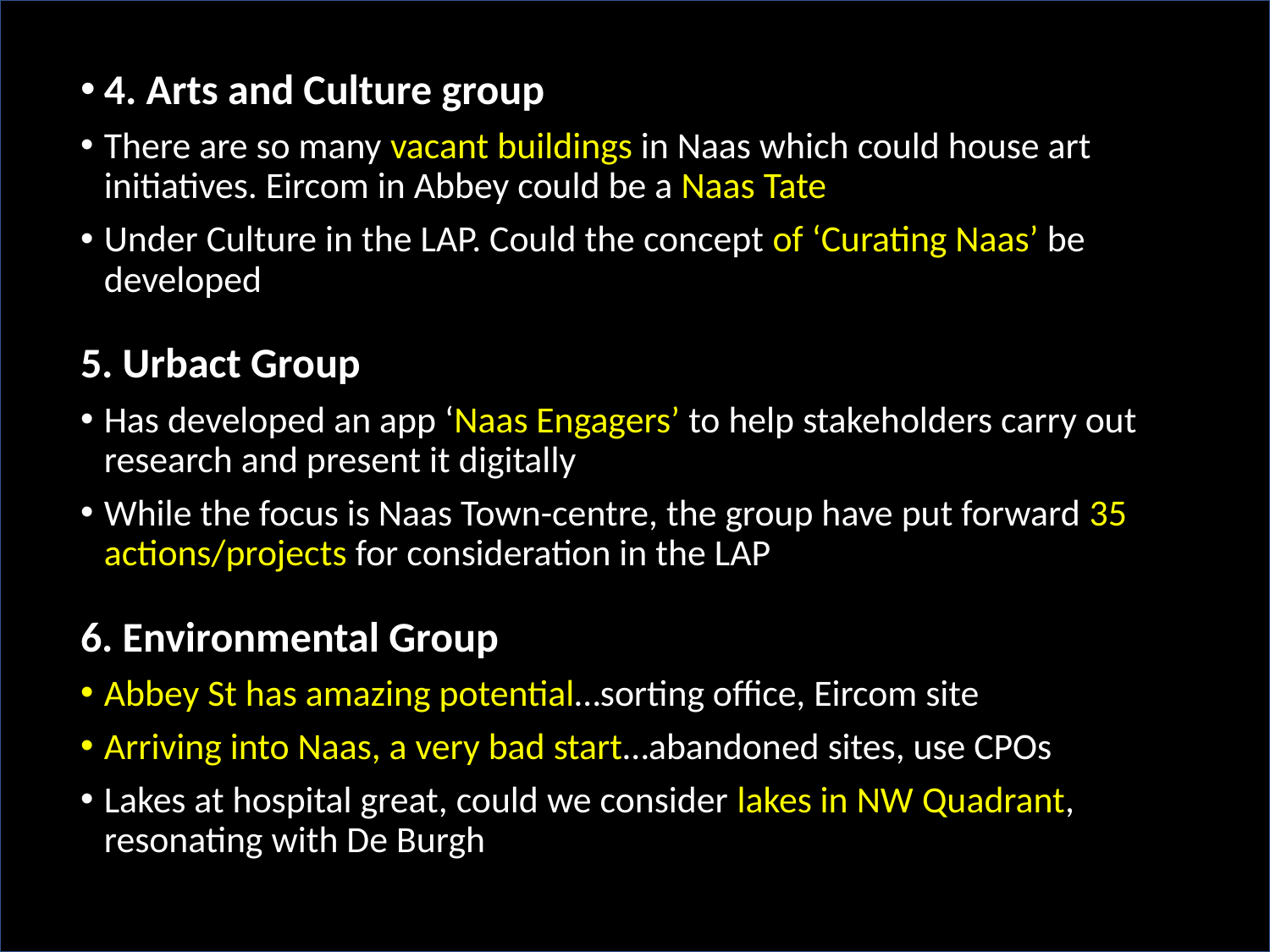

4. Arts and Culture group
There are so many vacant buildings in Naas which could house art initiatives. Eircom in Abbey could be a Naas Tate
Under Culture in the LAP. Could the concept of ‘Curating Naas’ be developed

5. Urbact Group
Has developed an app ‘Naas Engagers’ to help stakeholders carry out research and present it digitally
While the focus is Naas Town-centre, the group have put forward 35 actions/projects for consideration in the LAP

6. Environmental Group
Abbey St has amazing potential…sorting office, Eircom site
Arriving into Naas, a very bad start…abandoned sites, use CPOs
Lakes at hospital great, could we consider lakes in NW Quadrant, resonating with De Burgh